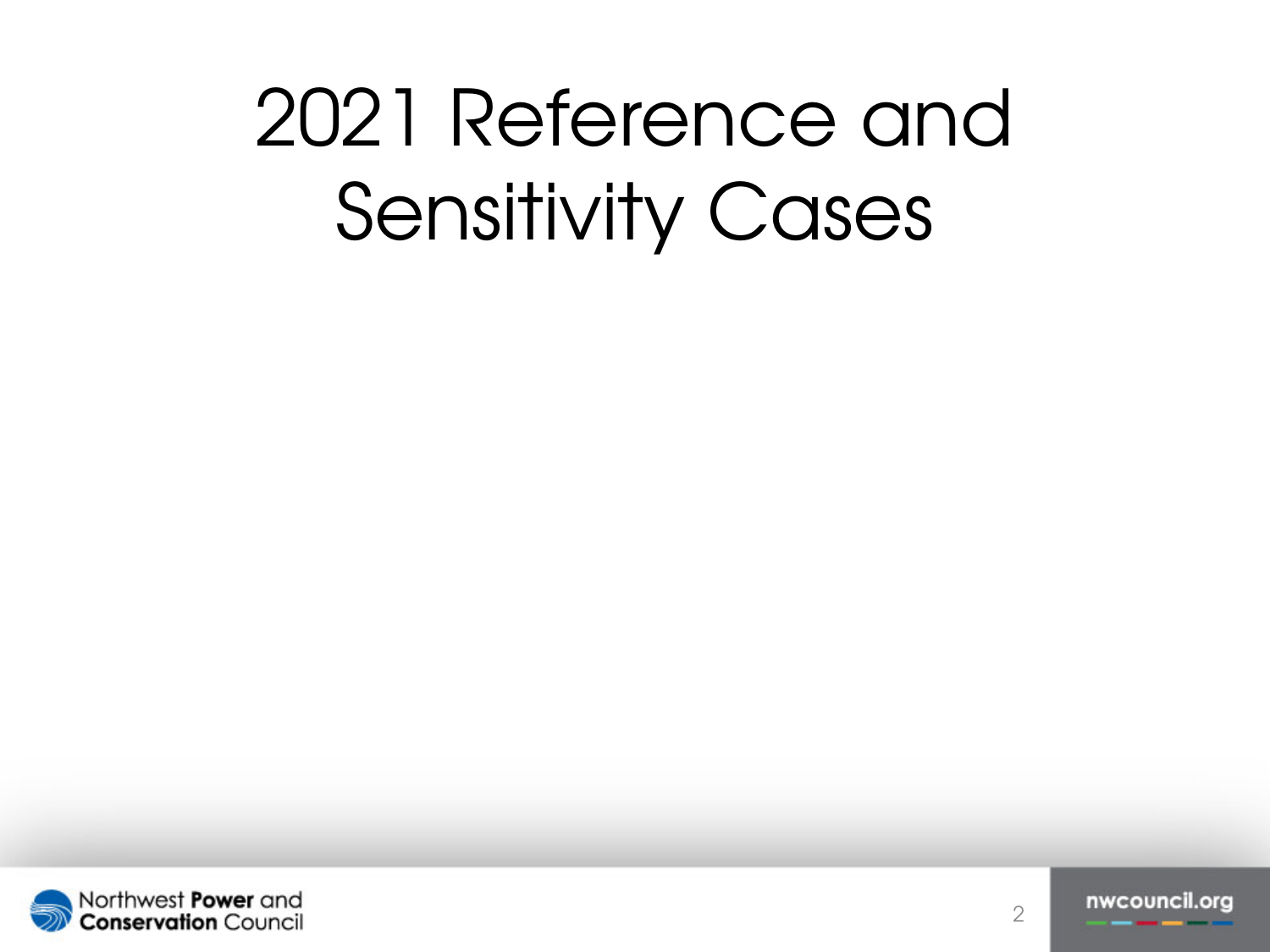

# 2021 Reference and Sensitivity Cases
2